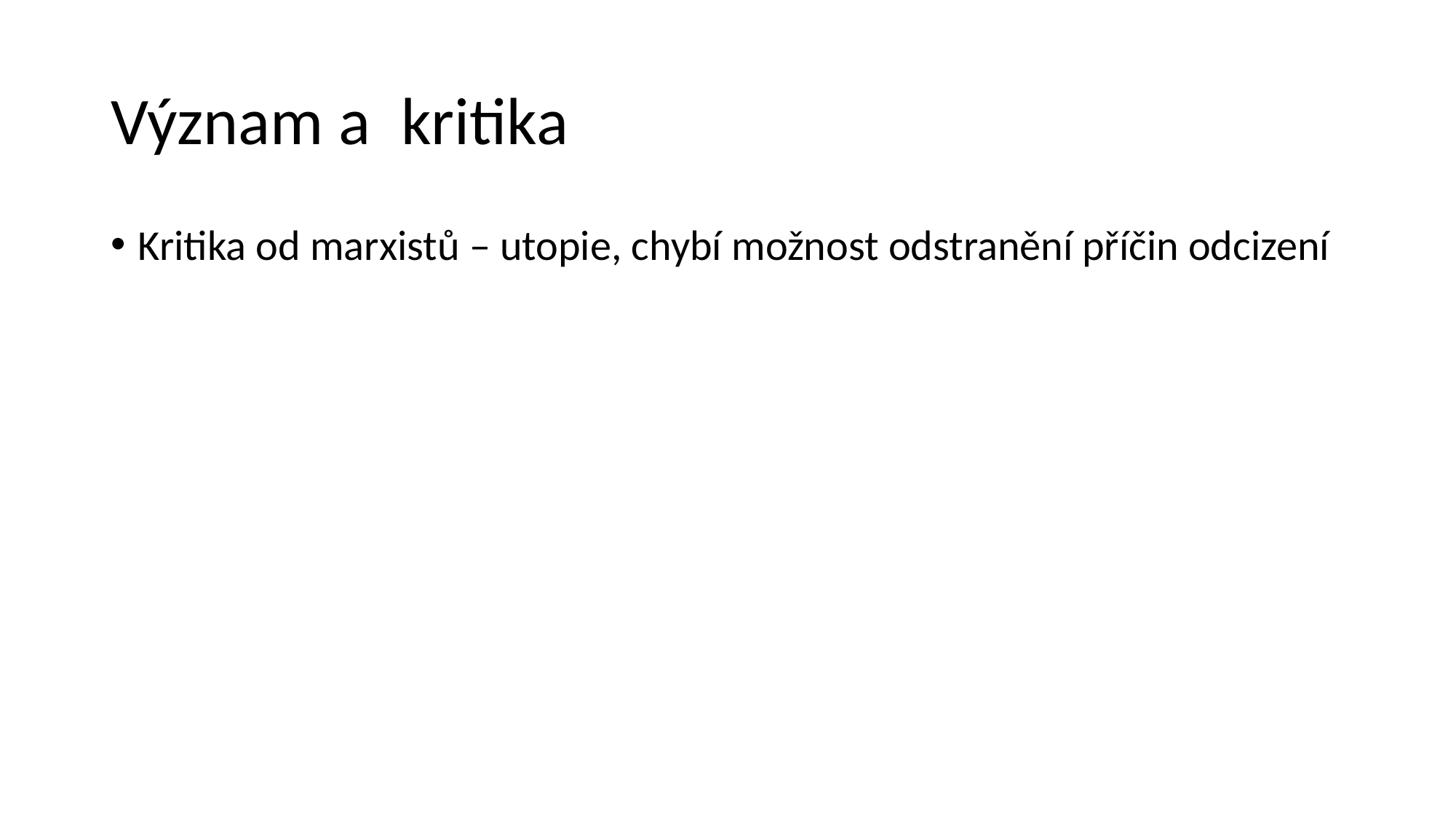

# Význam a  kritika
Kritika od marxistů – utopie, chybí možnost odstranění příčin odcizení